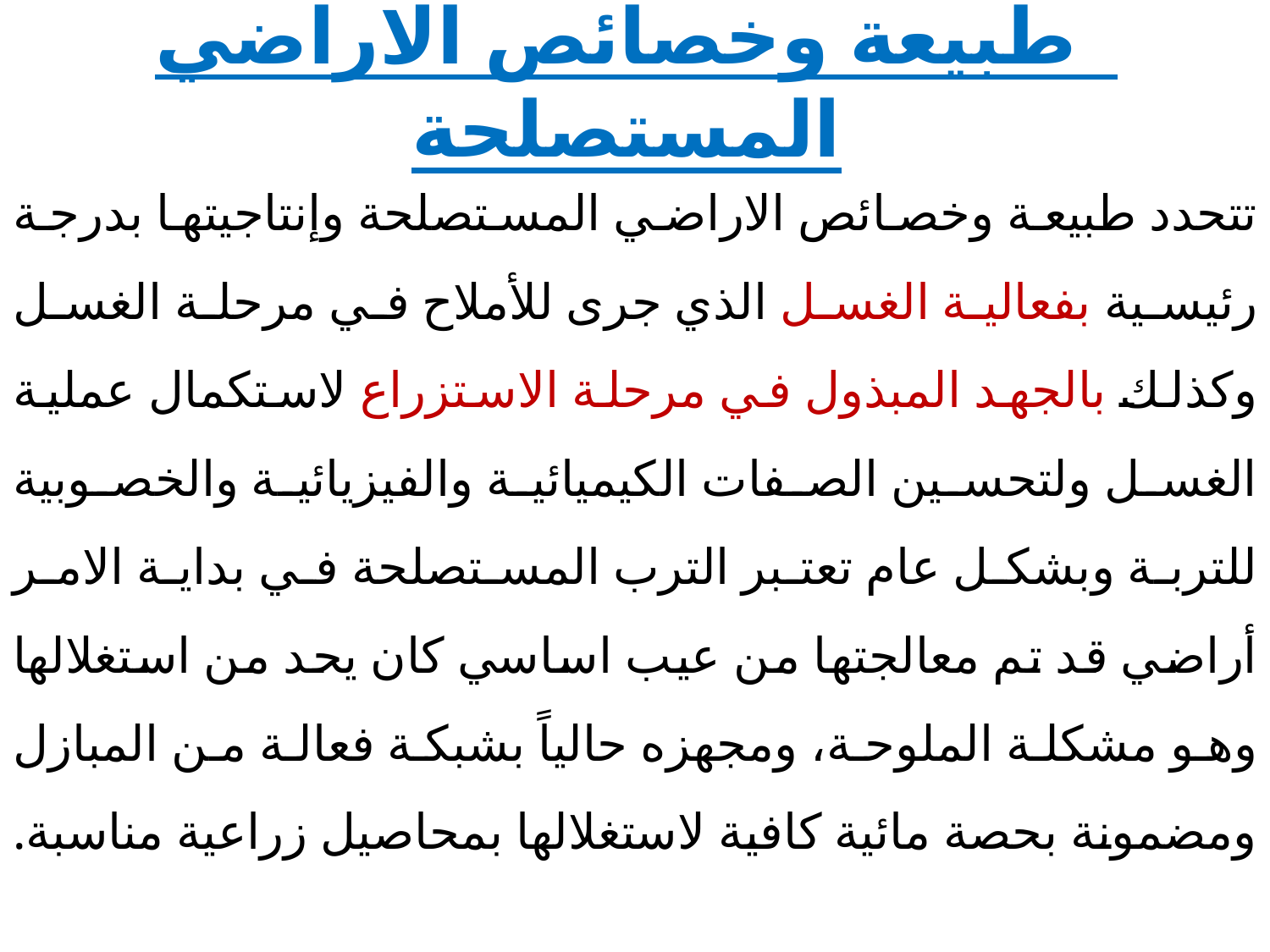

# طبيعة وخصائص الاراضي المستصلحة
تتحدد طبيعة وخصائص الاراضي المستصلحة وإنتاجيتها بدرجة رئيسية بفعالية الغسل الذي جرى للأملاح في مرحلة الغسل وكذلك بالجهد المبذول في مرحلة الاستزراع لاستكمال عملية الغسل ولتحسين الصفات الكيميائية والفيزيائية والخصوبية للتربة وبشكل عام تعتبر الترب المستصلحة في بداية الامر أراضي قد تم معالجتها من عيب اساسي كان يحد من استغلالها وهو مشكلة الملوحة، ومجهزه حالياً بشبكة فعالة من المبازل ومضمونة بحصة مائية كافية لاستغلالها بمحاصيل زراعية مناسبة.